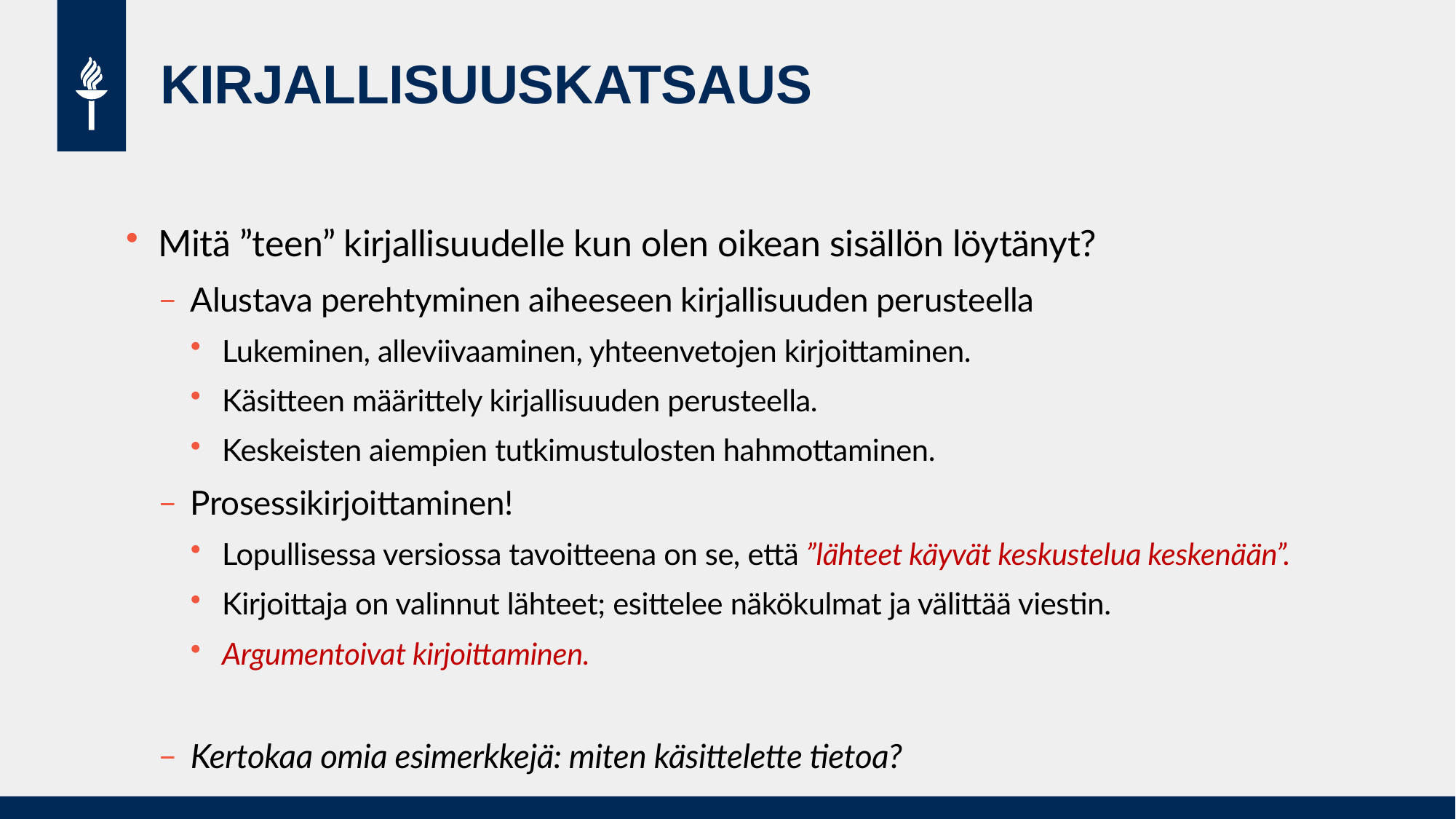

# KIRJALLISUUSKATSAUS
Mitä ”teen” kirjallisuudelle kun olen oikean sisällön löytänyt?
Alustava perehtyminen aiheeseen kirjallisuuden perusteella
Lukeminen, alleviivaaminen, yhteenvetojen kirjoittaminen.
Käsitteen määrittely kirjallisuuden perusteella.
Keskeisten aiempien tutkimustulosten hahmottaminen.
Prosessikirjoittaminen!
Lopullisessa versiossa tavoitteena on se, että ”lähteet käyvät keskustelua keskenään”.
Kirjoittaja on valinnut lähteet; esittelee näkökulmat ja välittää viestin.
Argumentoivat kirjoittaminen.

Kertokaa omia esimerkkejä: miten käsittelette tietoa?